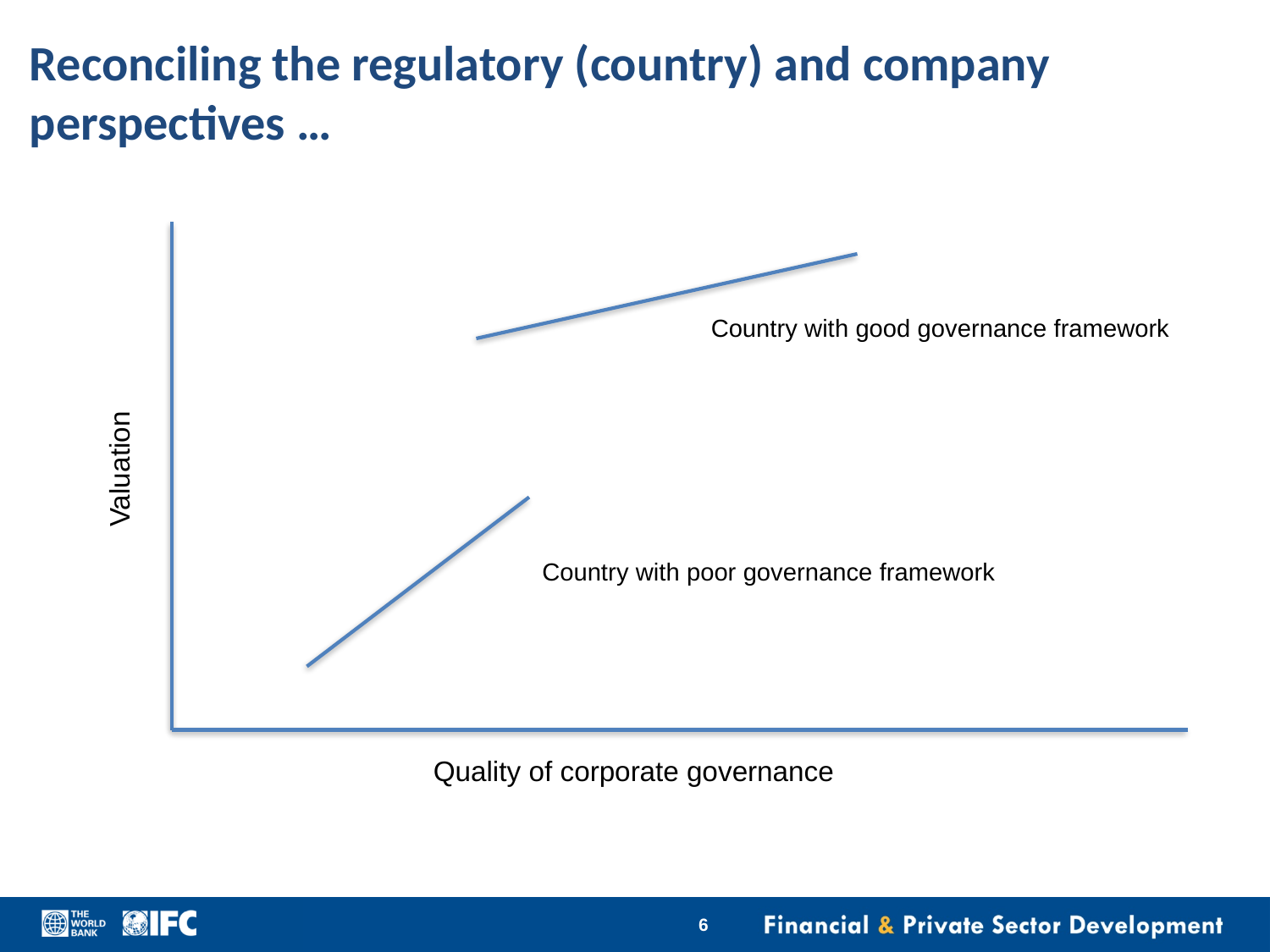

# Reconciling the regulatory (country) and company perspectives …
Country with good governance framework

Valuation
Country with poor governance framework
Quality of corporate governance
6